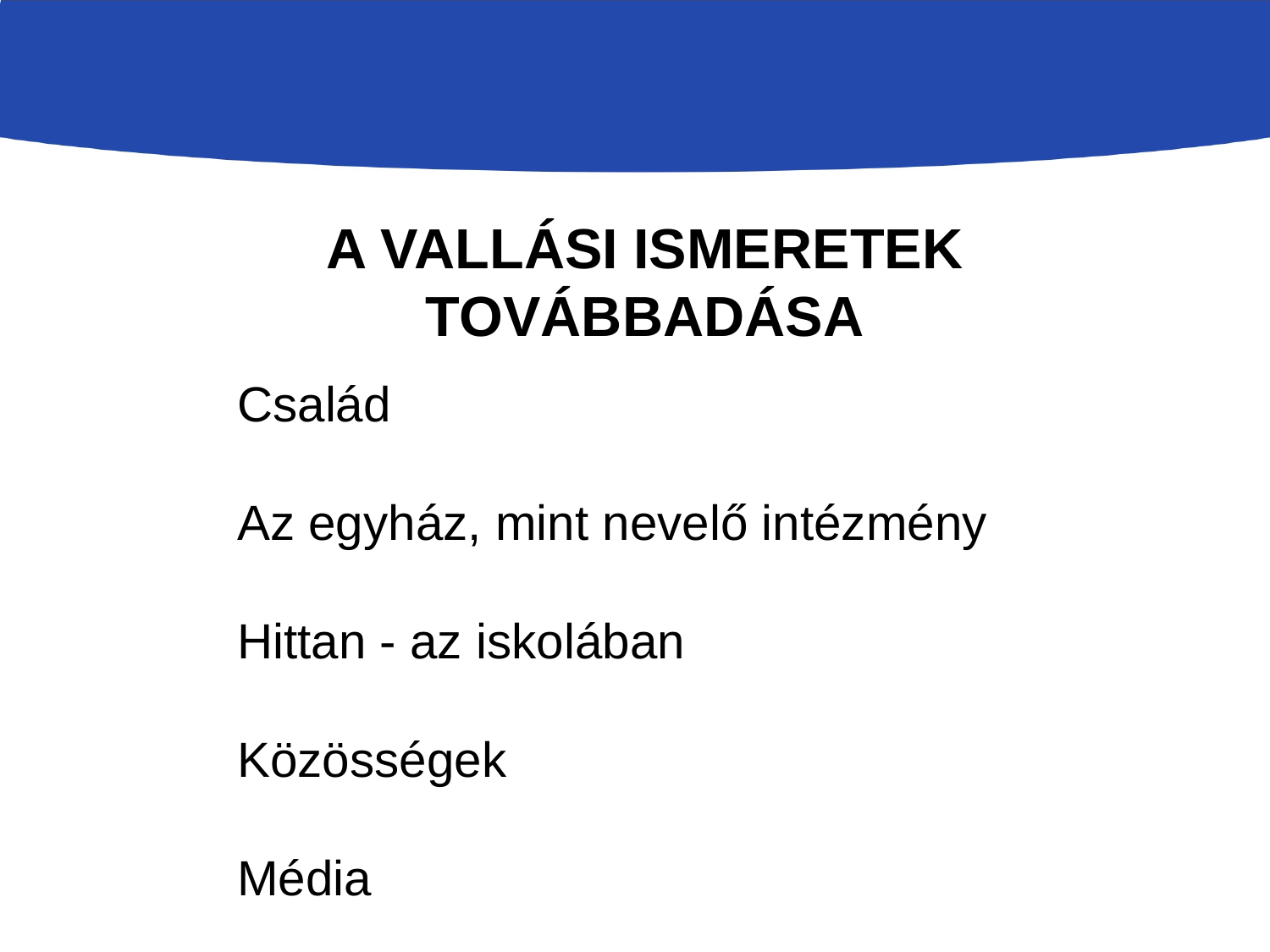

# A vallási ismeretek továbbadáSA
Család

Az egyház, mint nevelő intézmény

Hittan - az iskolában

Közösségek

Média